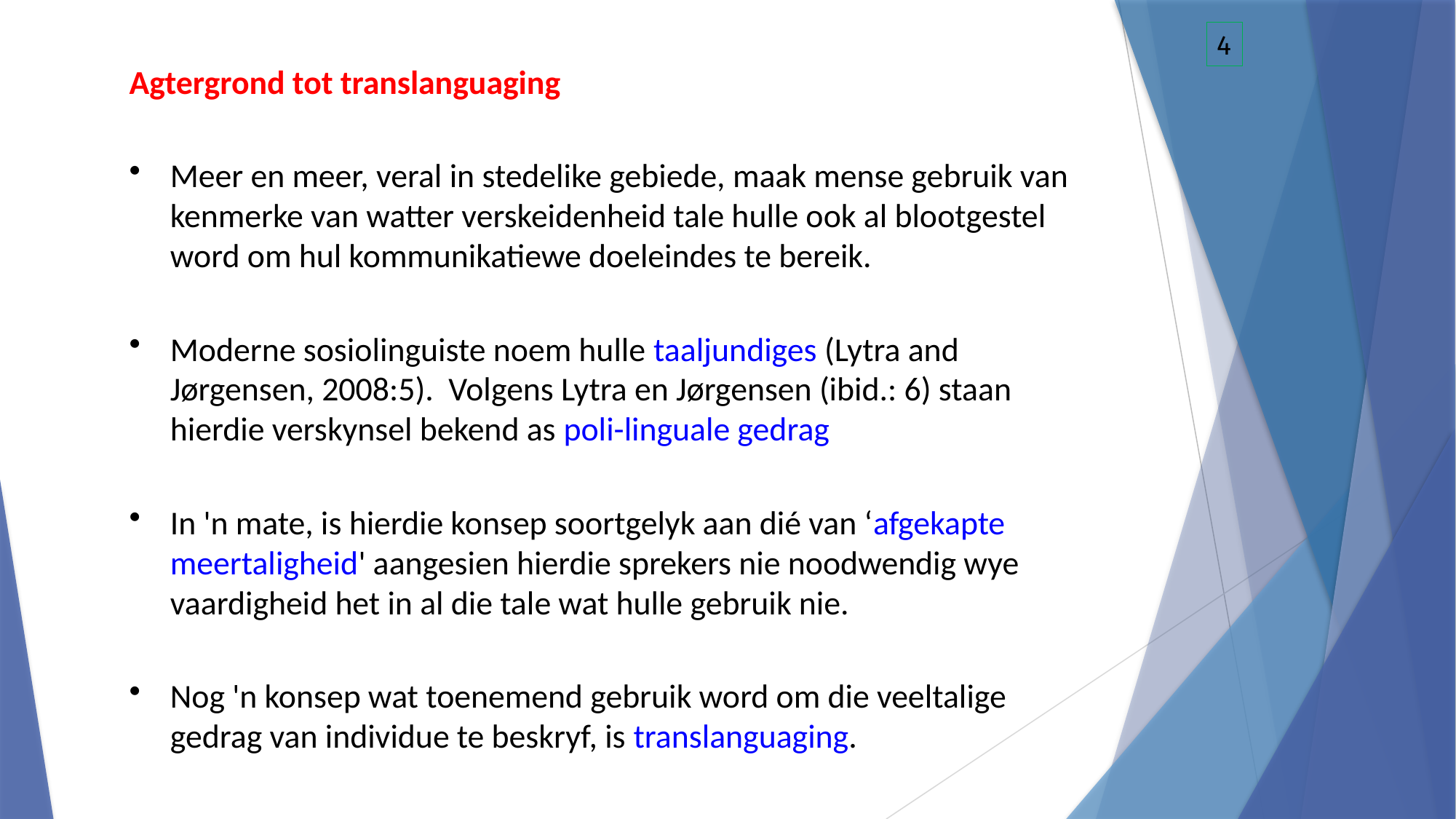

4
Agtergrond tot translanguaging

Meer en meer, veral in stedelike gebiede, maak mense gebruik van kenmerke van watter verskeidenheid tale hulle ook al blootgestel word om hul kommunikatiewe doeleindes te bereik.

Moderne sosiolinguiste noem hulle taaljundiges (Lytra and Jørgensen, 2008:5).  Volgens Lytra en Jørgensen (ibid.: 6) staan hierdie verskynsel bekend as poli-linguale gedrag

In 'n mate, is hierdie konsep soortgelyk aan dié van ‘afgekapte meertaligheid' aangesien hierdie sprekers nie noodwendig wye vaardigheid het in al die tale wat hulle gebruik nie.

Nog 'n konsep wat toenemend gebruik word om die veeltalige gedrag van individue te beskryf, is translanguaging.